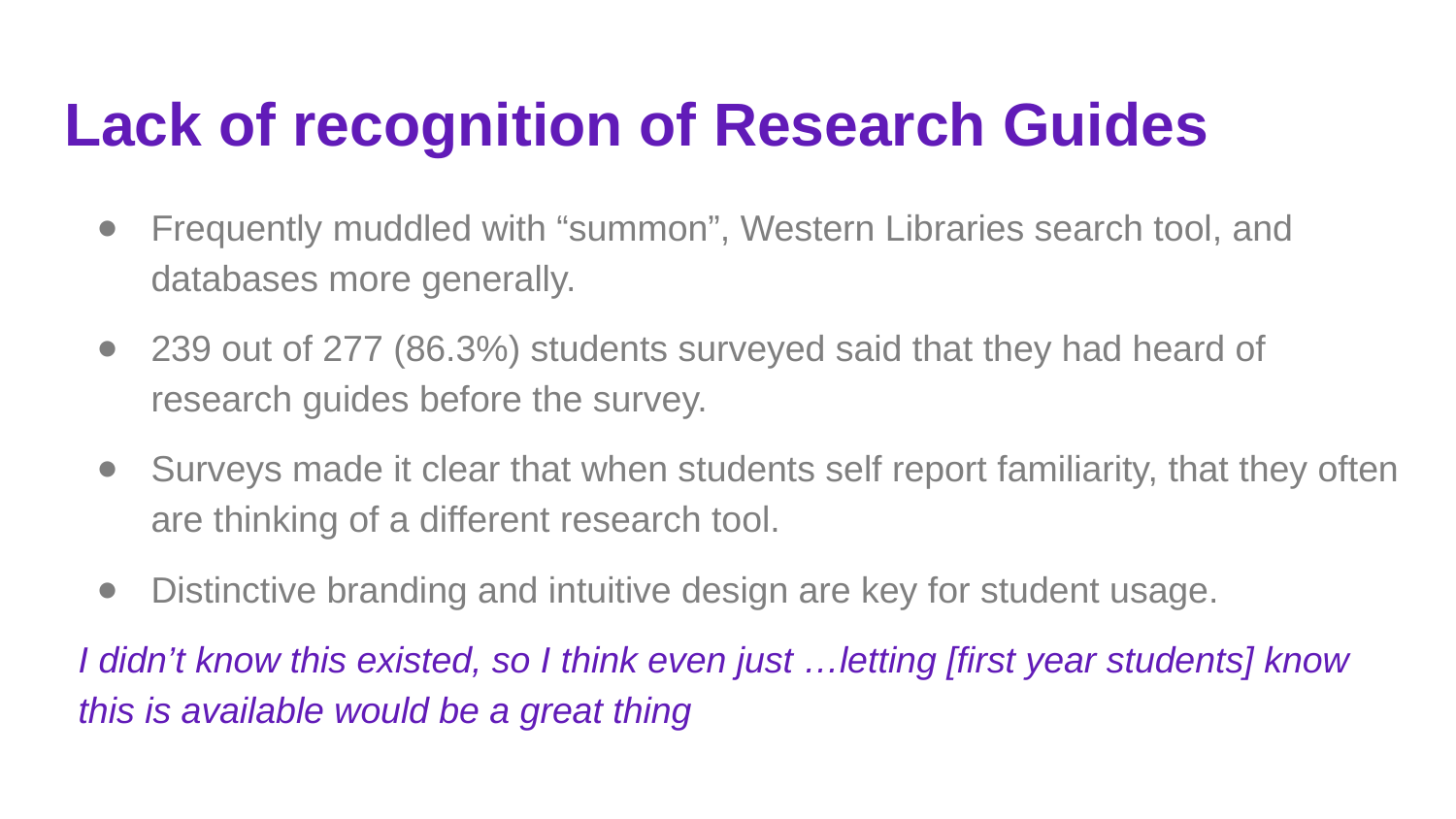

# Lack of recognition of Research Guides
Frequently muddled with “summon”, Western Libraries search tool, and databases more generally.
239 out of 277 (86.3%) students surveyed said that they had heard of research guides before the survey.
Surveys made it clear that when students self report familiarity, that they often are thinking of a different research tool.
Distinctive branding and intuitive design are key for student usage.
I didn’t know this existed, so I think even just …letting [first year students] know this is available would be a great thing